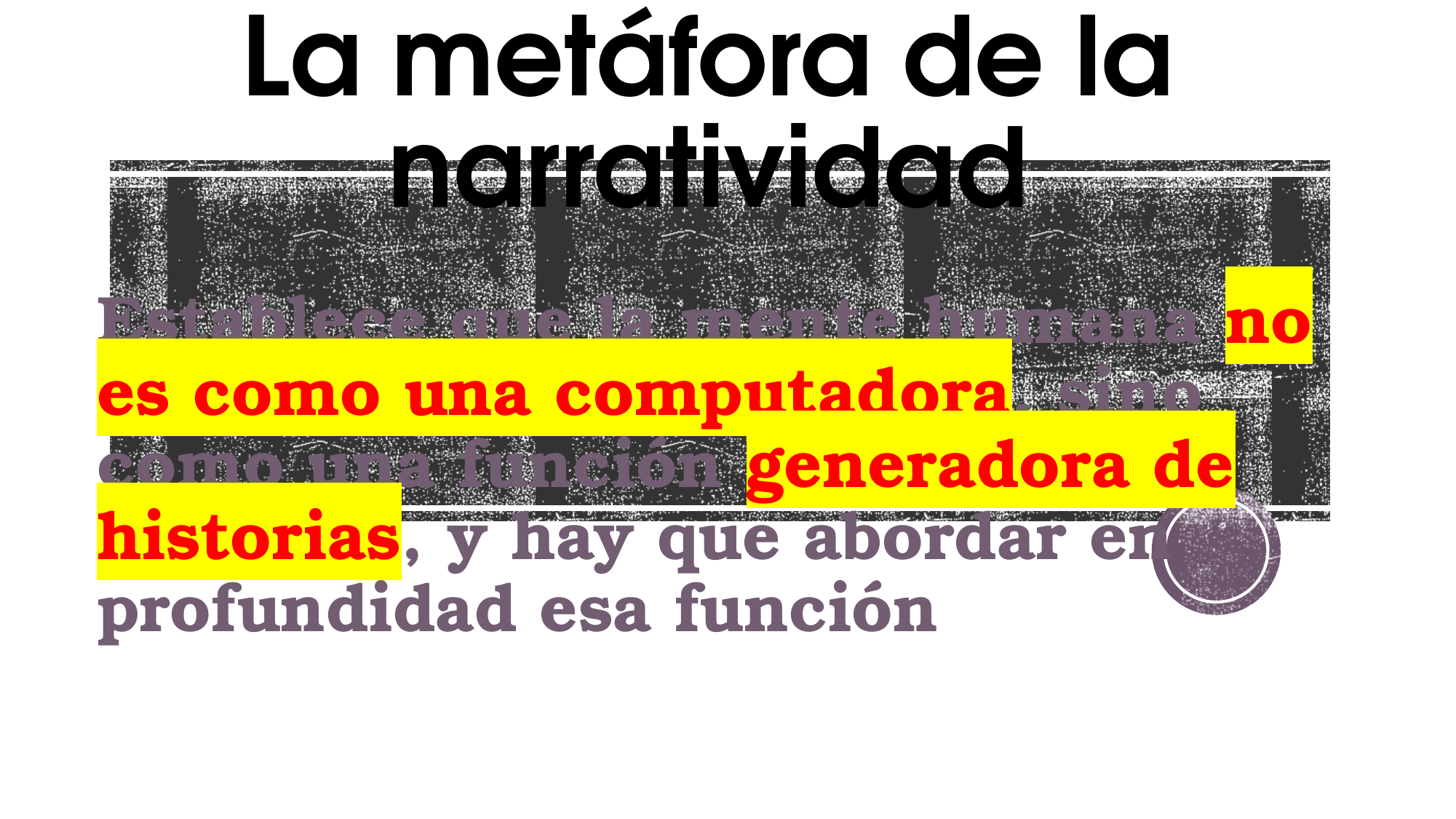

# La metáfora de la narratividad
Establece que la mente humana no es como una computadora, sino como una función generadora de historias, y hay que abordar en profundidad esa función